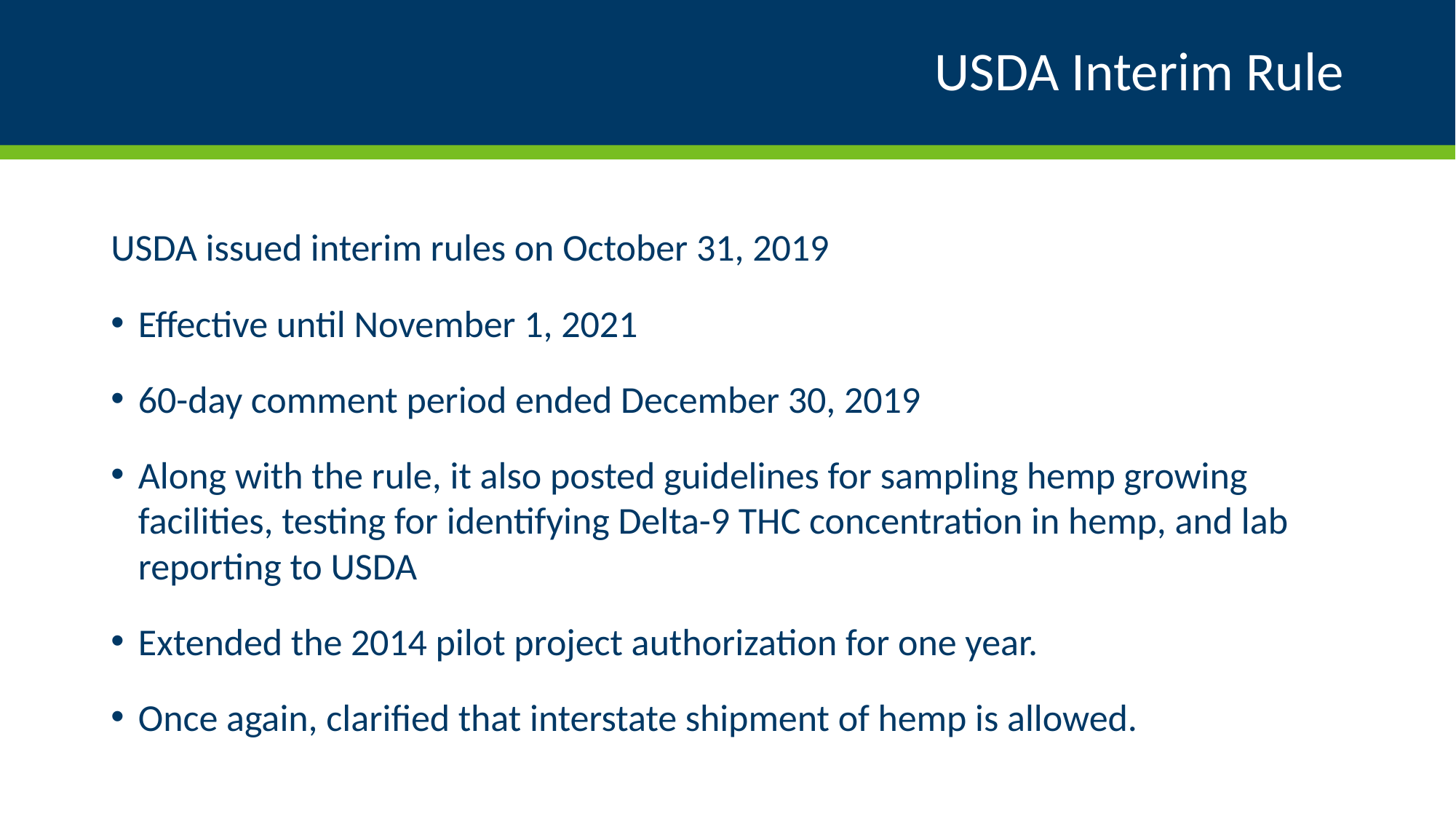

# USDA Interim Rule
USDA issued interim rules on October 31, 2019
Effective until November 1, 2021
60-day comment period ended December 30, 2019
Along with the rule, it also posted guidelines for sampling hemp growing facilities, testing for identifying Delta-9 THC concentration in hemp, and lab reporting to USDA
Extended the 2014 pilot project authorization for one year.
Once again, clarified that interstate shipment of hemp is allowed.